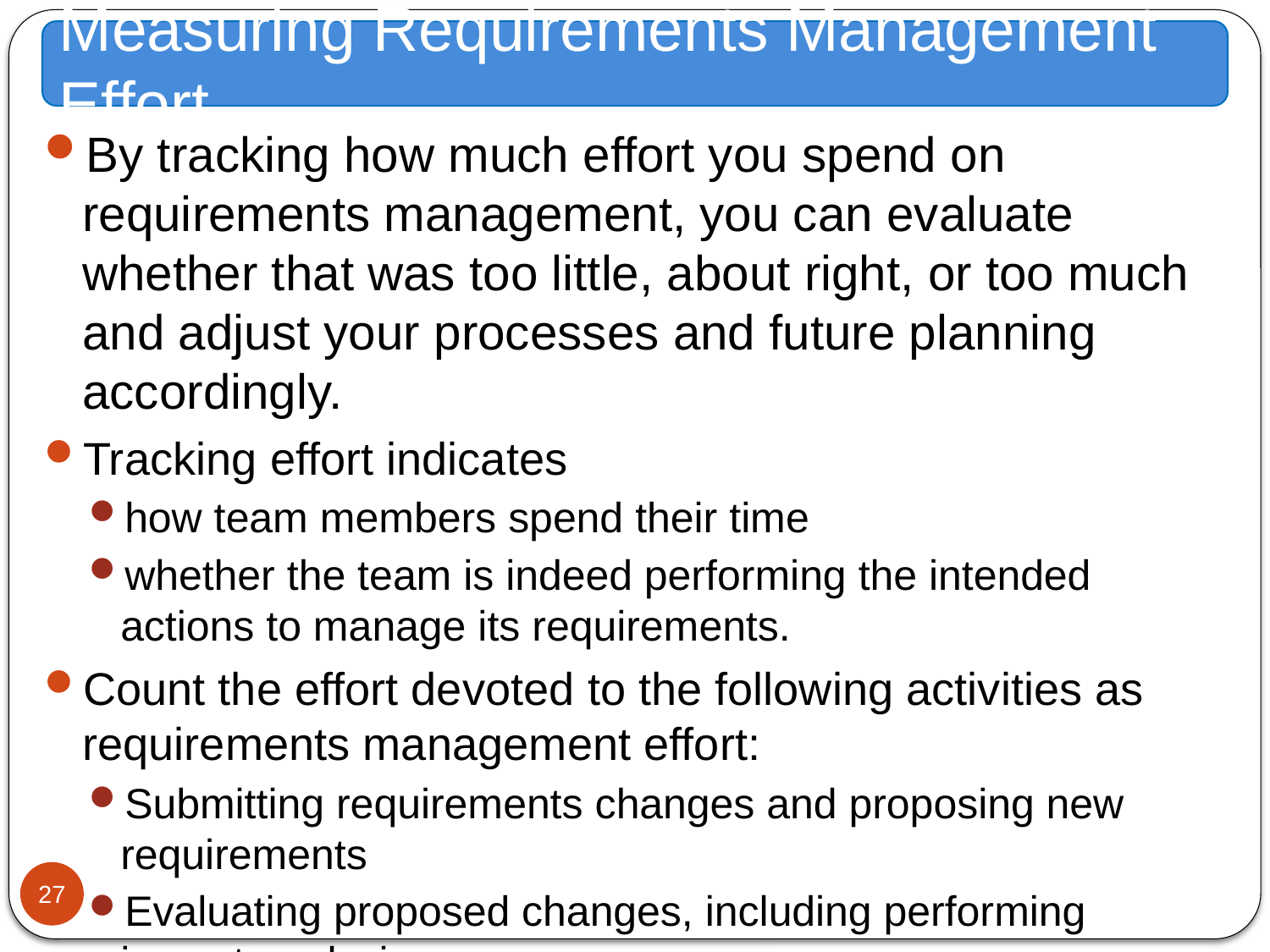

Measuring Requirements Management Effort
By tracking how much effort you spend on requirements management, you can evaluate whether that was too little, about right, or too much and adjust your processes and future planning accordingly.
Tracking effort indicates
how team members spend their time
whether the team is indeed performing the intended actions to manage its requirements.
Count the effort devoted to the following activities as requirements management effort:
Submitting requirements changes and proposing new requirements
Evaluating proposed changes, including performing impact analysis
Change control board activities
27